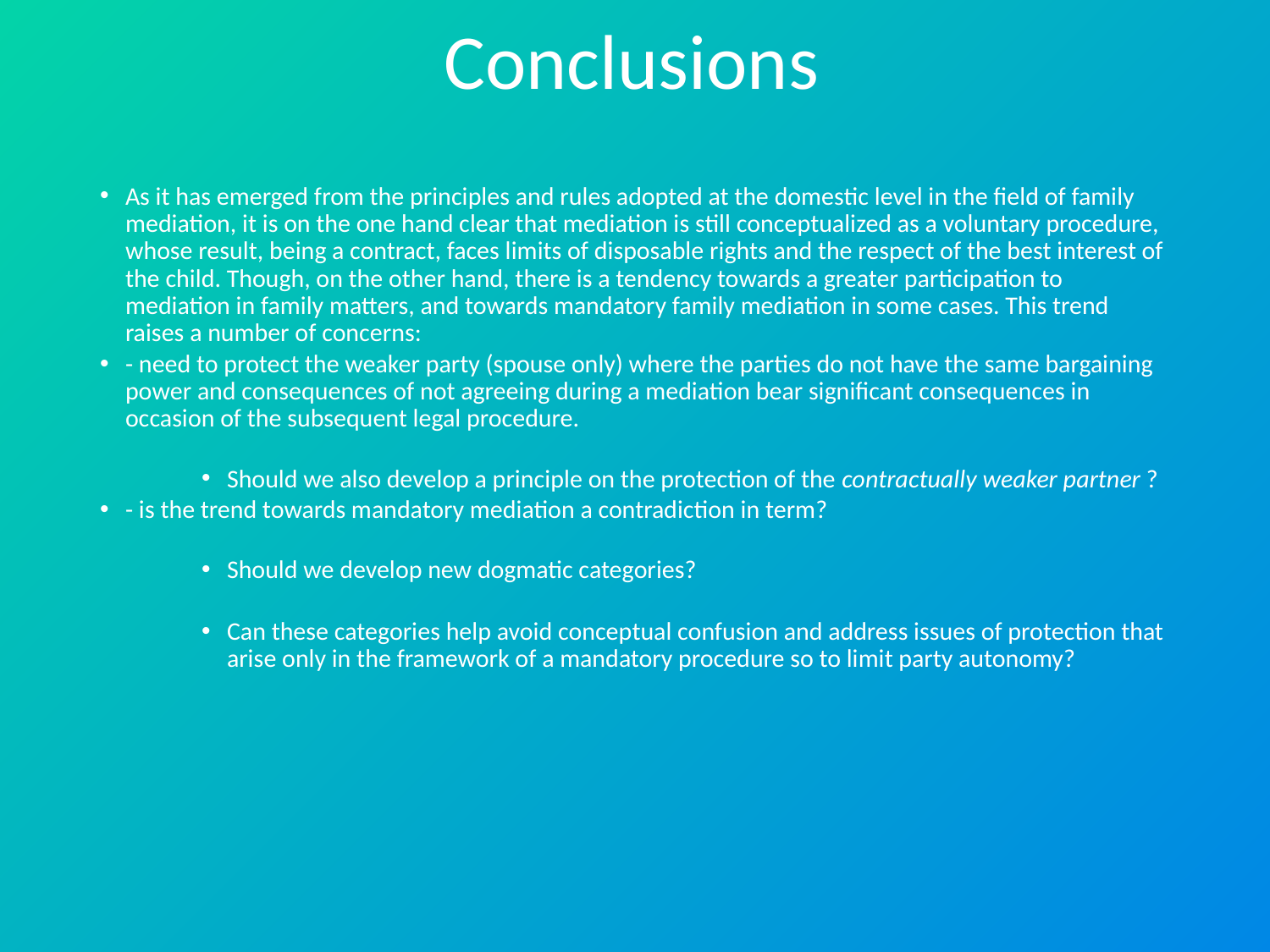

# Conclusions

As it has emerged from the principles and rules adopted at the domestic level in the field of family mediation, it is on the one hand clear that mediation is still conceptualized as a voluntary procedure, whose result, being a contract, faces limits of disposable rights and the respect of the best interest of the child. Though, on the other hand, there is a tendency towards a greater participation to mediation in family matters, and towards mandatory family mediation in some cases. This trend raises a number of concerns:
- need to protect the weaker party (spouse only) where the parties do not have the same bargaining power and consequences of not agreeing during a mediation bear significant consequences in occasion of the subsequent legal procedure.

Should we also develop a principle on the protection of the contractually weaker partner ?
- is the trend towards mandatory mediation a contradiction in term?

Should we develop new dogmatic categories?

Can these categories help avoid conceptual confusion and address issues of protection that arise only in the framework of a mandatory procedure so to limit party autonomy?